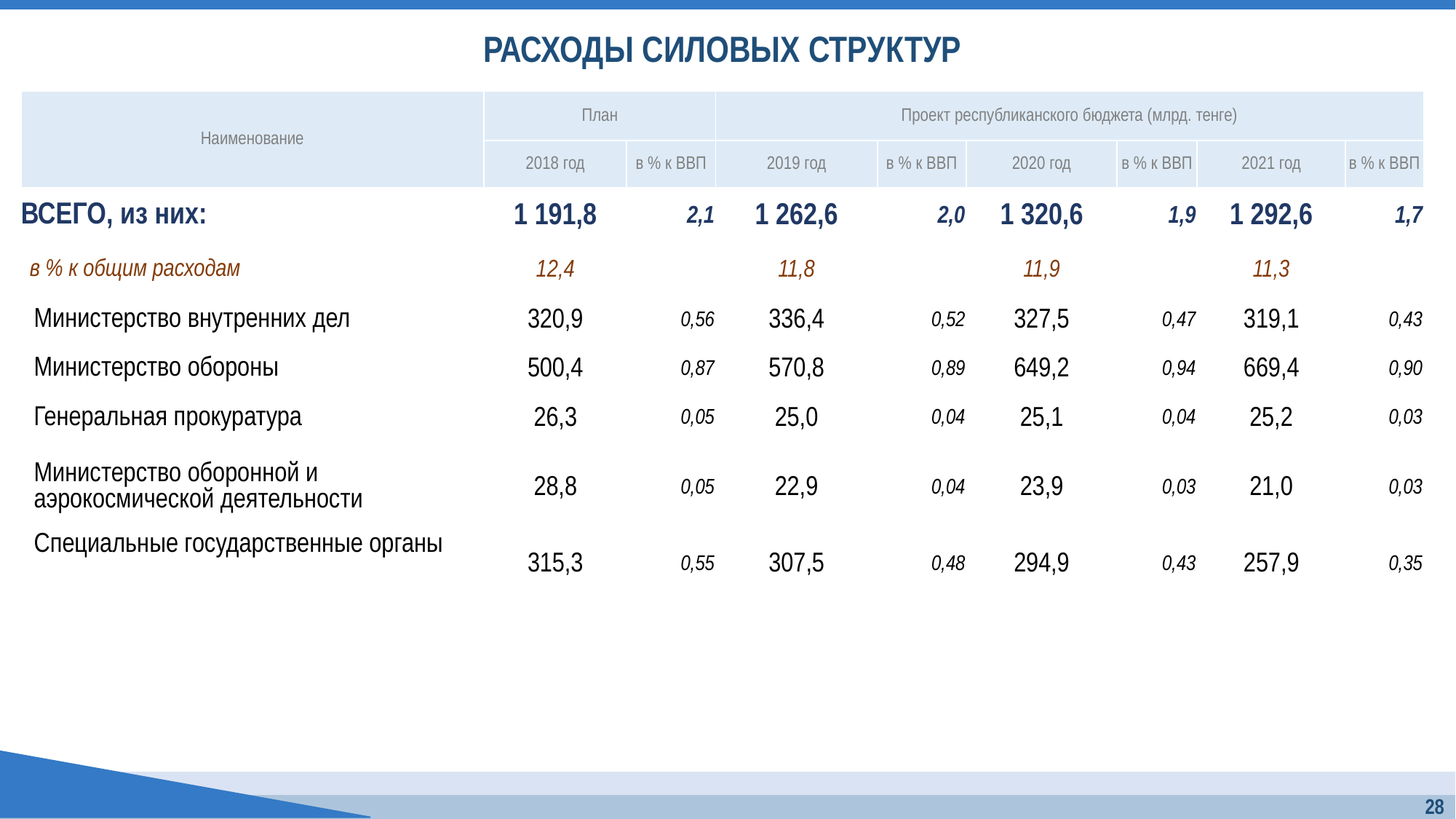

# РАСХОДЫ СИЛОВЫХ СТРУКТУР
| Наименование | План |  | Проект республиканского бюджета (млрд. тенге) |  |  |  |  |  |
| --- | --- | --- | --- | --- | --- | --- | --- | --- |
|  | 2018 год | в % к ВВП | 2019 год | в % к ВВП | 2020 год | в % к ВВП | 2021 год | в % к ВВП |
| ВСЕГО, из них: | 1 191,8 | 2,1 | 1 262,6 | 2,0 | 1 320,6 | 1,9 | 1 292,6 | 1,7 |
| в % к общим расходам | 12,4 |  | 11,8 |  | 11,9 |  | 11,3 |  |
| Министерство внутренних дел | 320,9 | 0,56 | 336,4 | 0,52 | 327,5 | 0,47 | 319,1 | 0,43 |
| Министерство обороны | 500,4 | 0,87 | 570,8 | 0,89 | 649,2 | 0,94 | 669,4 | 0,90 |
| Генеральная прокуратура | 26,3 | 0,05 | 25,0 | 0,04 | 25,1 | 0,04 | 25,2 | 0,03 |
| Министерство оборонной и аэрокосмической деятельности | 28,8 | 0,05 | 22,9 | 0,04 | 23,9 | 0,03 | 21,0 | 0,03 |
| Специальные государственные органы | 315,3 | 0,55 | 307,5 | 0,48 | 294,9 | 0,43 | 257,9 | 0,35 |

28